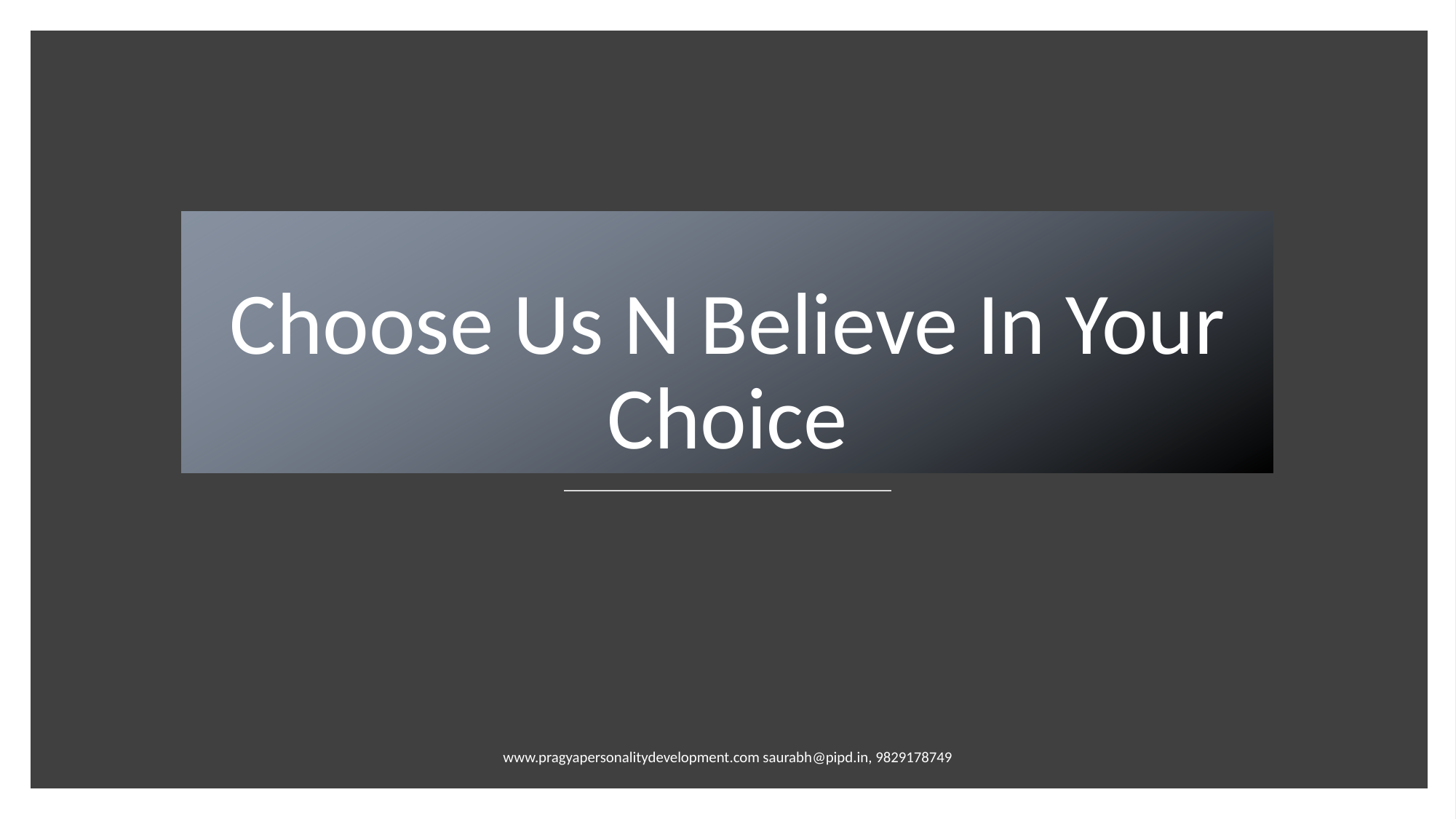

# Choose Us N Believe In Your Choice
www.pragyapersonalitydevelopment.com saurabh@pipd.in, 9829178749